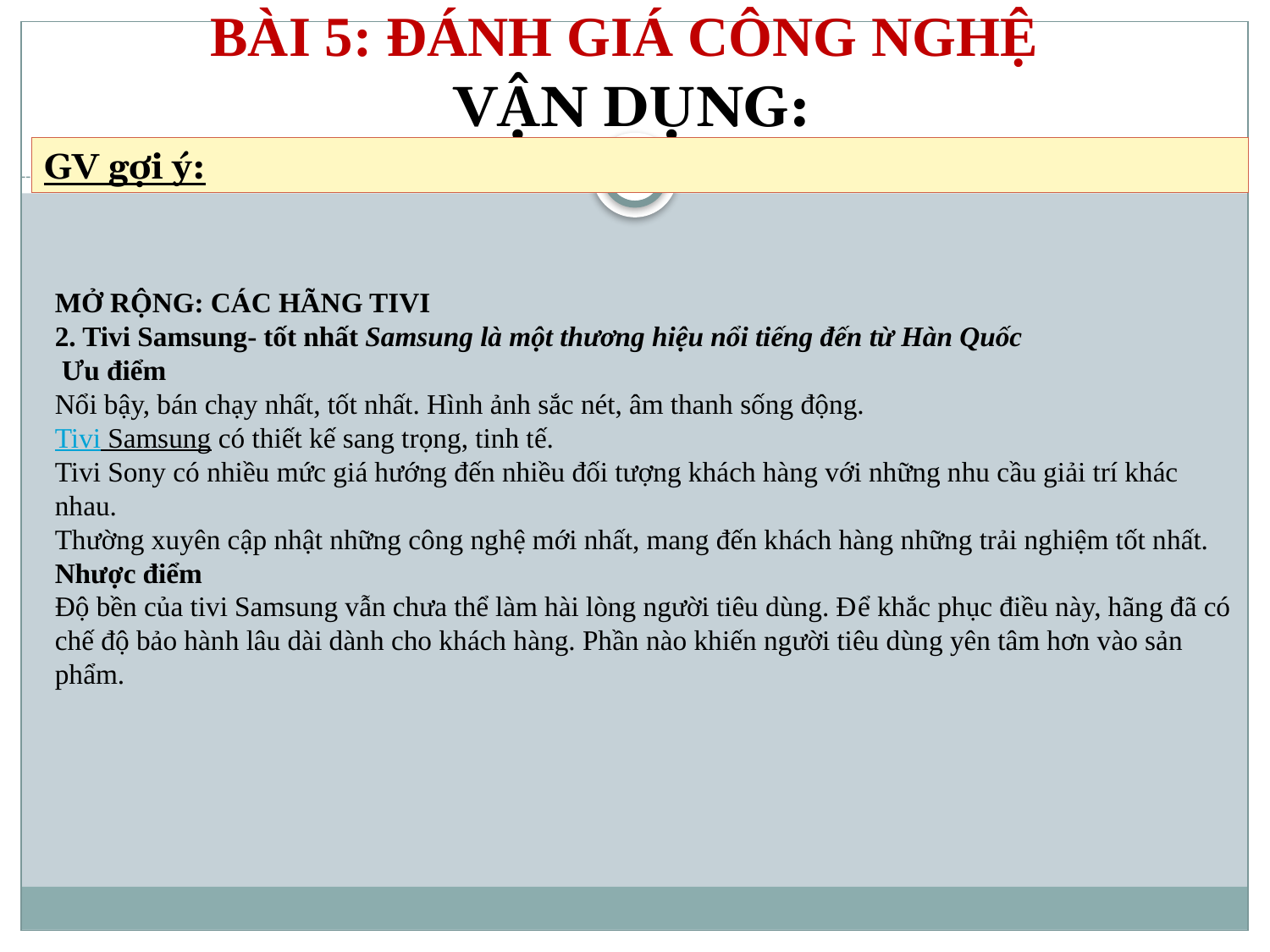

BÀI 5: ĐÁNH GIÁ CÔNG NGHỆ
VẬN DỤNG:
GV gợi ý:
MỞ RỘNG: CÁC HÃNG TIVI
2. Tivi Samsung- tốt nhất Samsung là một thương hiệu nổi tiếng đến từ Hàn Quốc
 Ưu điểm
Nổi bậy, bán chạy nhất, tốt nhất. Hình ảnh sắc nét, âm thanh sống động.
Tivi Samsung có thiết kế sang trọng, tinh tế.
Tivi Sony có nhiều mức giá hướng đến nhiều đối tượng khách hàng với những nhu cầu giải trí khác nhau.
Thường xuyên cập nhật những công nghệ mới nhất, mang đến khách hàng những trải nghiệm tốt nhất.
Nhược điểm
Độ bền của tivi Samsung vẫn chưa thể làm hài lòng người tiêu dùng. Để khắc phục điều này, hãng đã có chế độ bảo hành lâu dài dành cho khách hàng. Phần nào khiến người tiêu dùng yên tâm hơn vào sản phẩm.